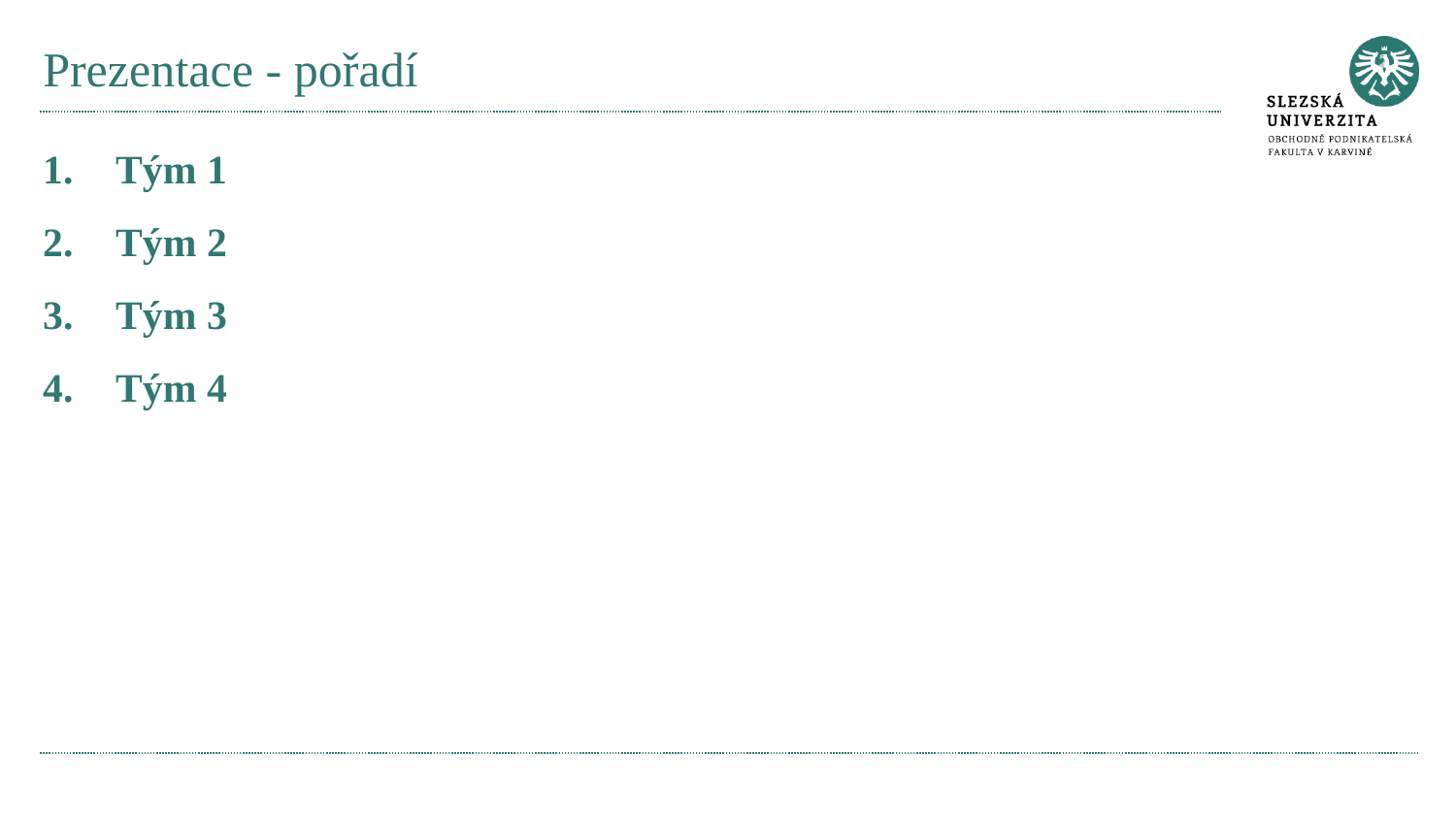

# Prezentace - pořadí
Tým 1
Tým 2
Tým 3
Tým 4